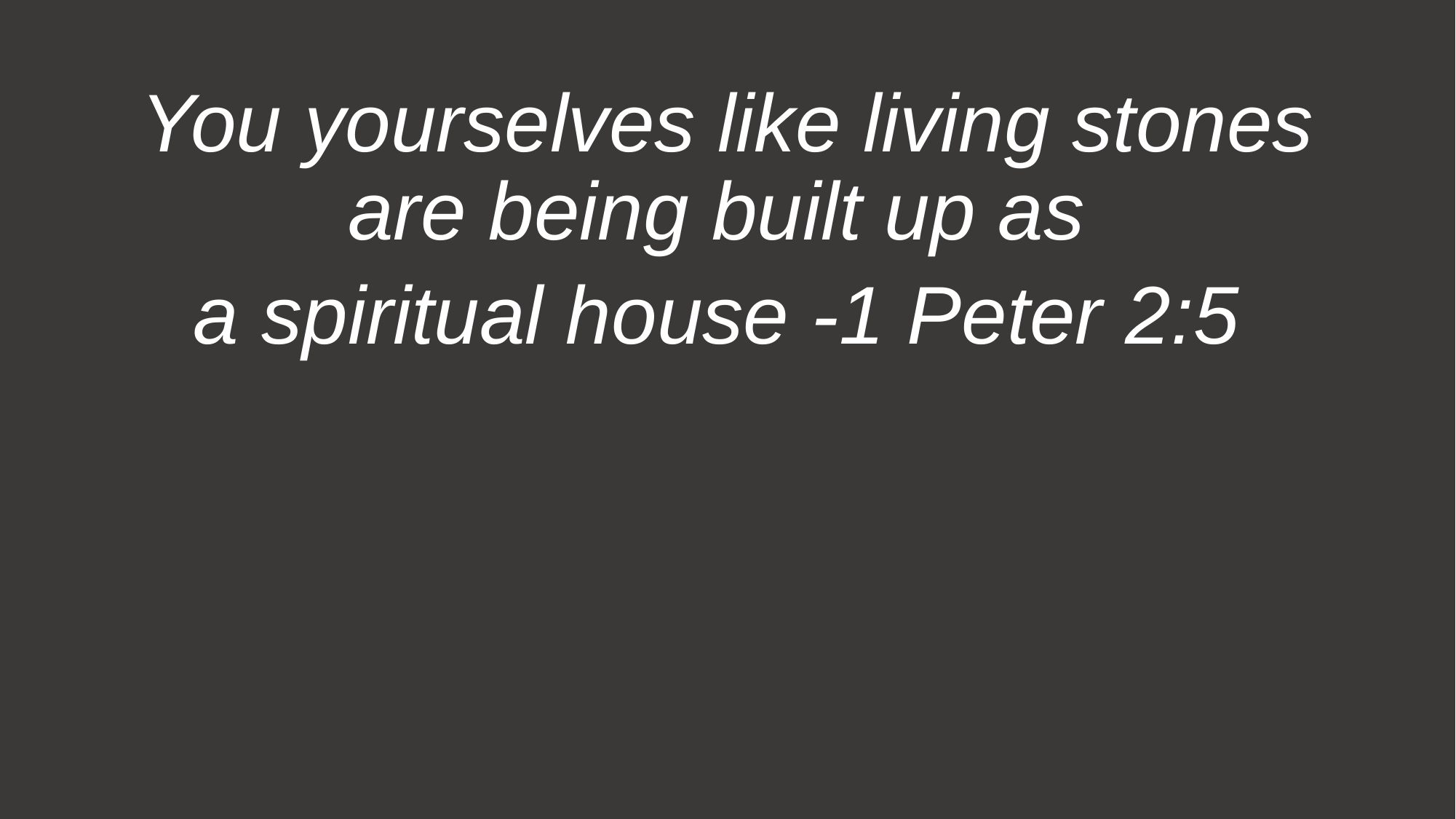

You yourselves like living stones are being built up as
a spiritual house -1 Peter 2:5